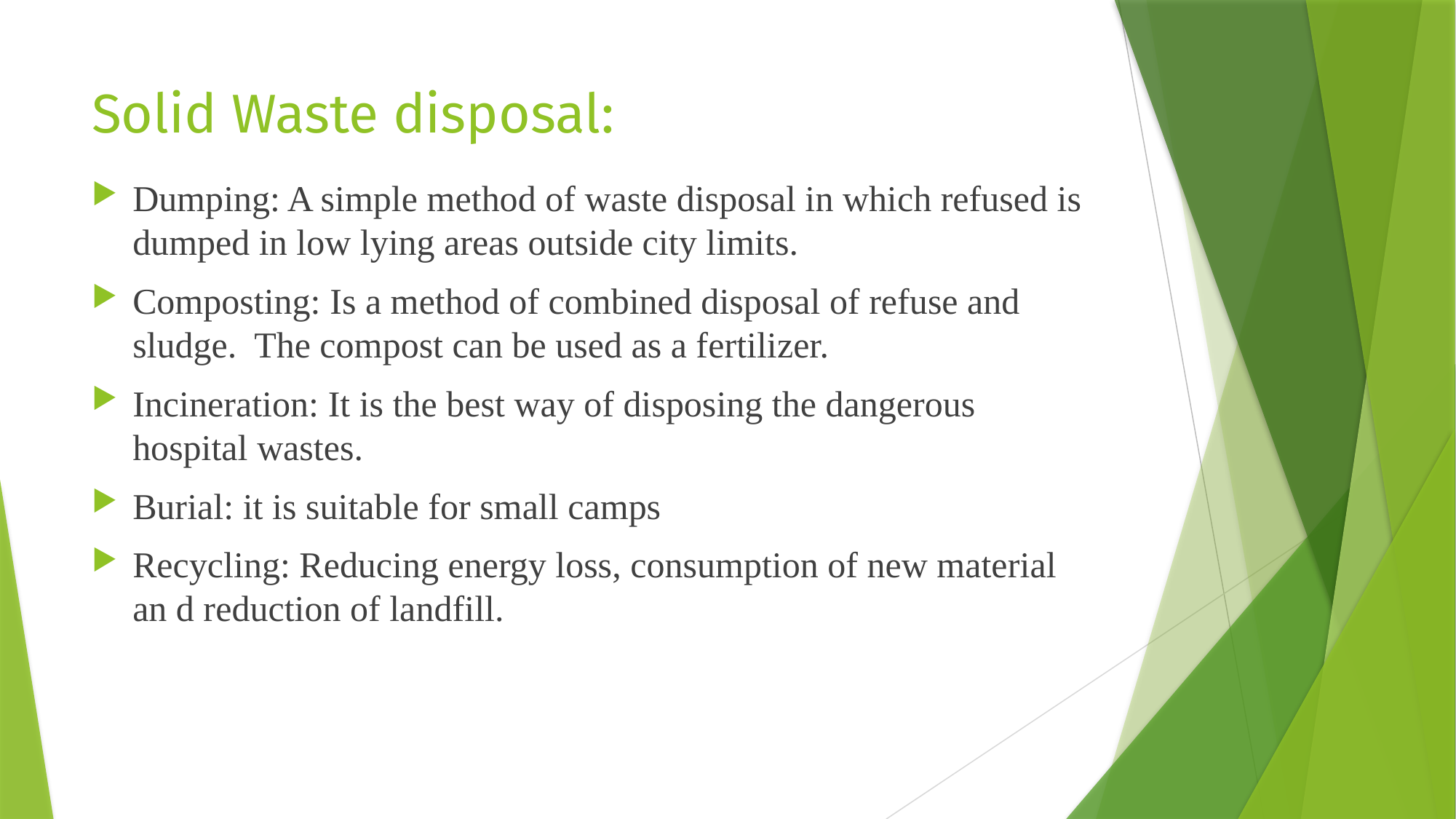

# Solid Waste disposal:
Dumping: A simple method of waste disposal in which refused is dumped in low lying areas outside city limits.
Composting: Is a method of combined disposal of refuse and sludge.  The compost can be used as a fertilizer.
Incineration: It is the best way of disposing the dangerous hospital wastes.
Burial: it is suitable for small camps
Recycling: Reducing energy loss, consumption of new material an d reduction of landfill.